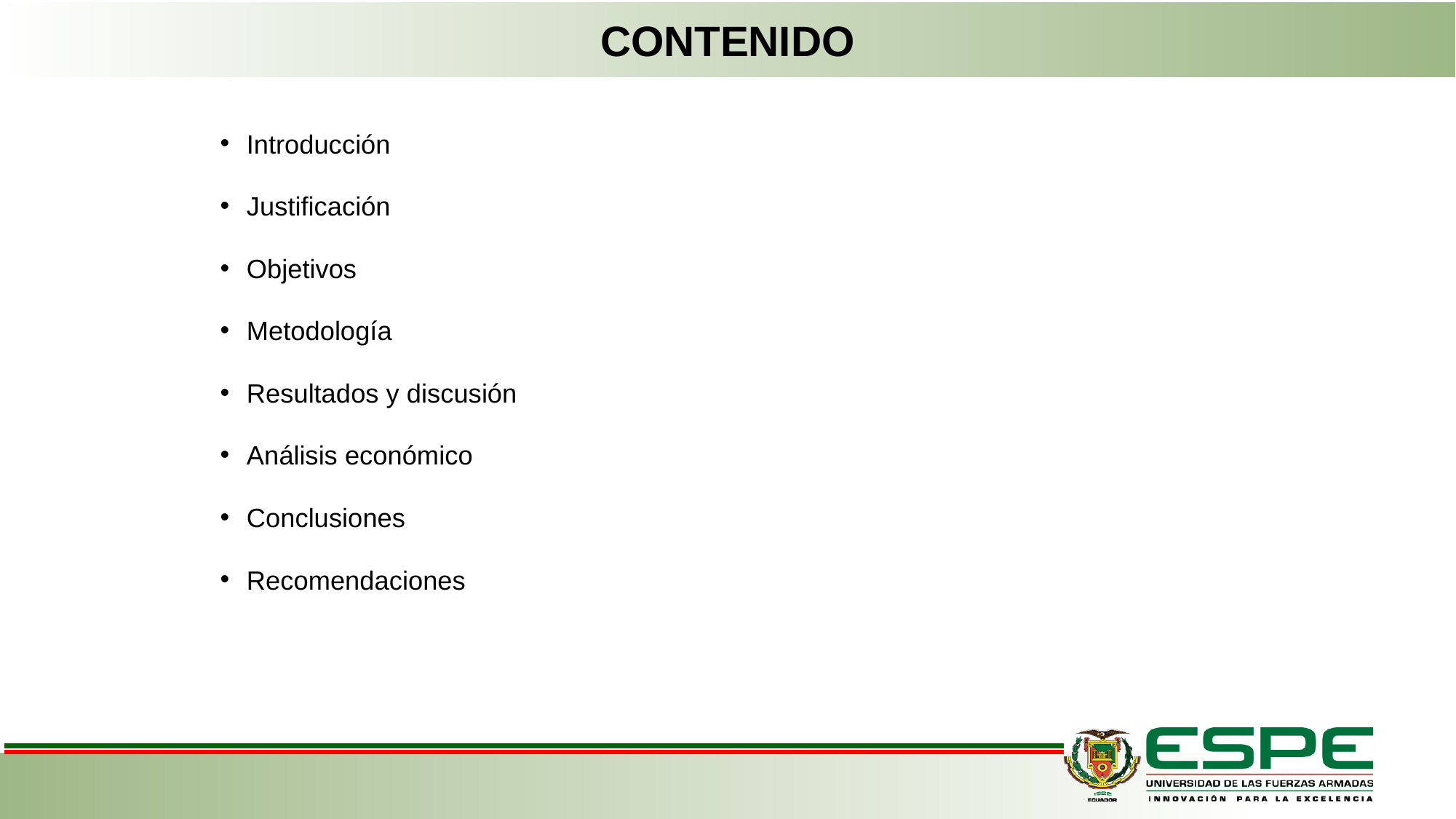

# CONTENIDO
Introducción
Justificación
Objetivos
Metodología
Resultados y discusión
Análisis económico
Conclusiones
Recomendaciones